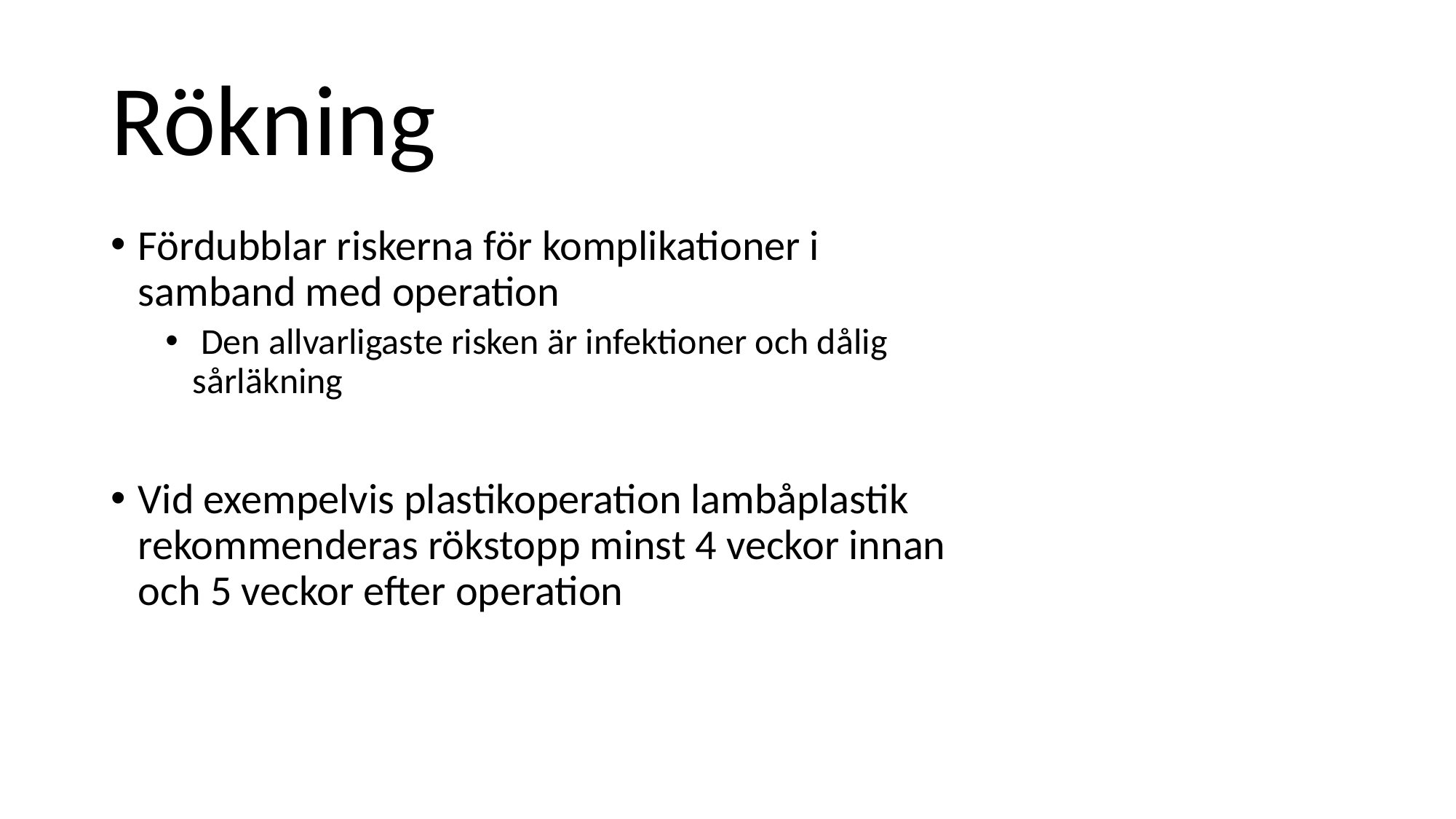

# Rökning
Fördubblar riskerna för komplikationer i samband med operation
 Den allvarligaste risken är infektioner och dålig sårläkning

Vid exempelvis plastikoperation lambåplastik rekommenderas rökstopp minst 4 veckor innan och 5 veckor efter operation